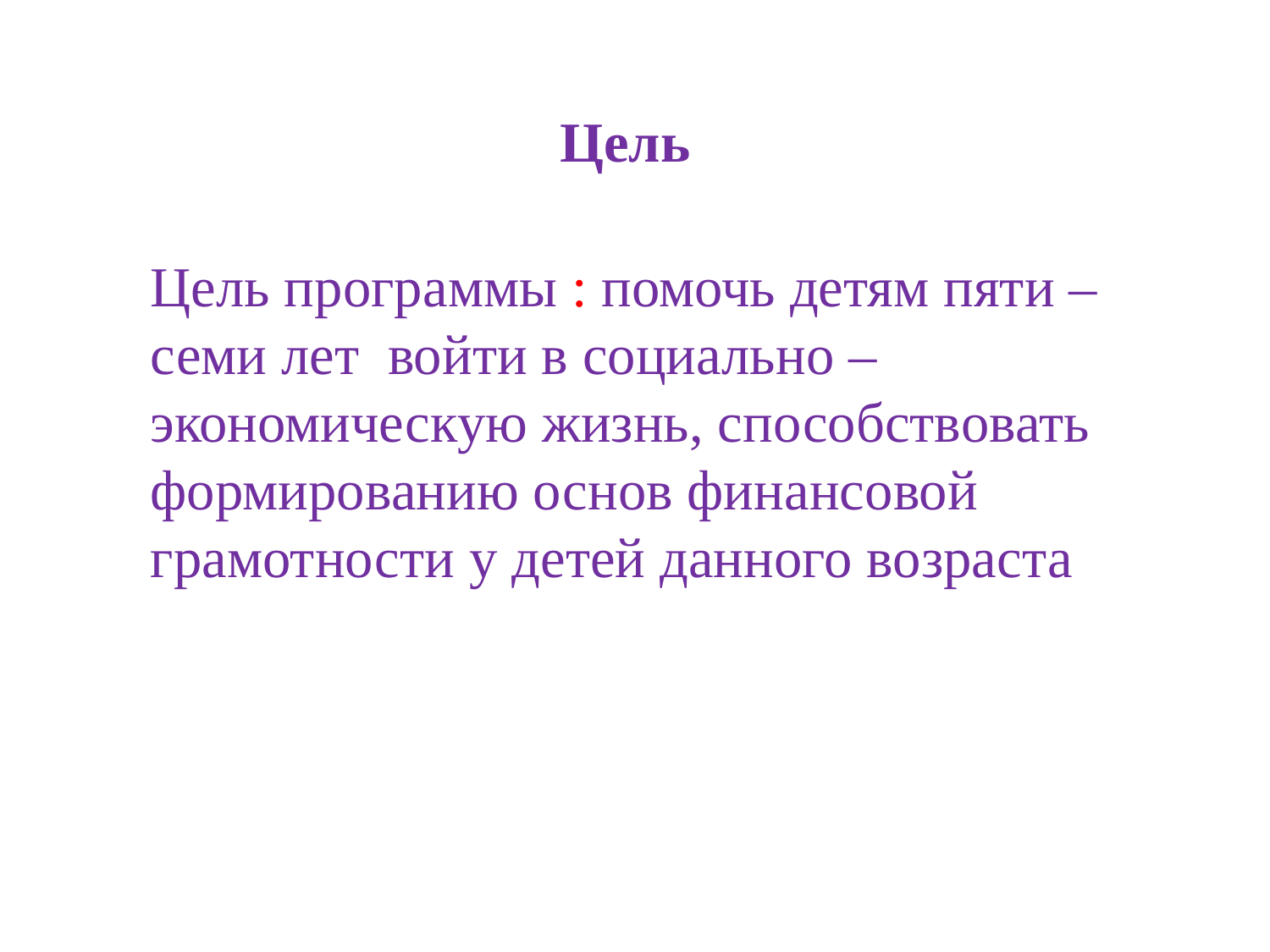

Цель
Цель программы : помочь детям пяти – семи лет  войти в социально – экономическую жизнь, способствовать формированию основ финансовой грамотности у детей данного возраста